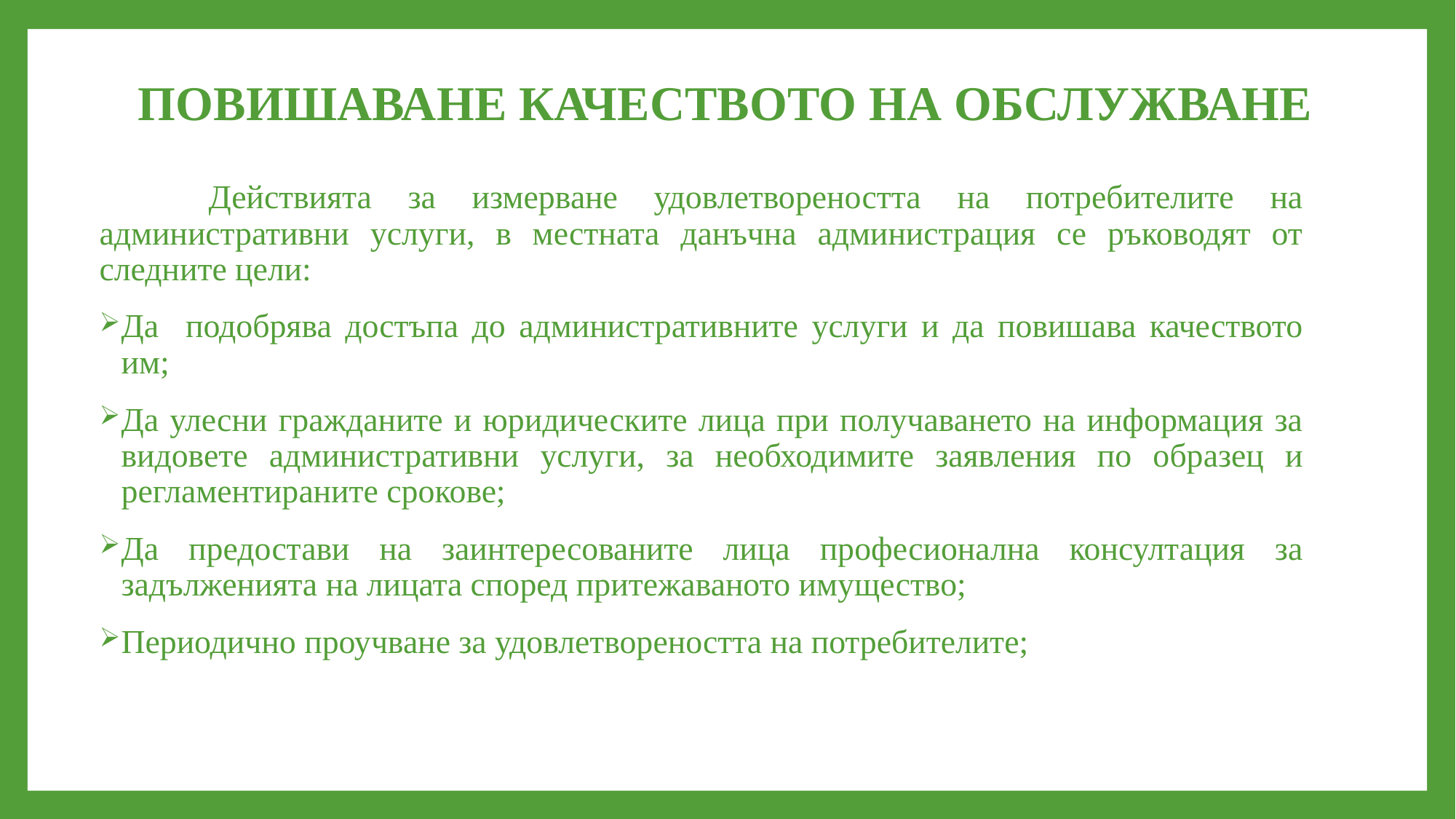

# ПОВИШАВАНЕ КАЧЕСТВОТО НА ОБСЛУЖВАНЕ
	Действията за измерване удовлетвореността на потребителите на административни услуги, в местната данъчна администрация се ръководят от следните цели:
Да  подобрява достъпа до административните услуги и да повишава качеството им;
Да улесни гражданите и юридическите лица при получаването на информация за видовете административни услуги, за необходимите заявления по образец и регламентираните срокове;
Да предостави на заинтересованите лица професионална консултация за задълженията на лицата според притежаваното имущество;
Периодично проучване за удовлетвореността на потребителите;